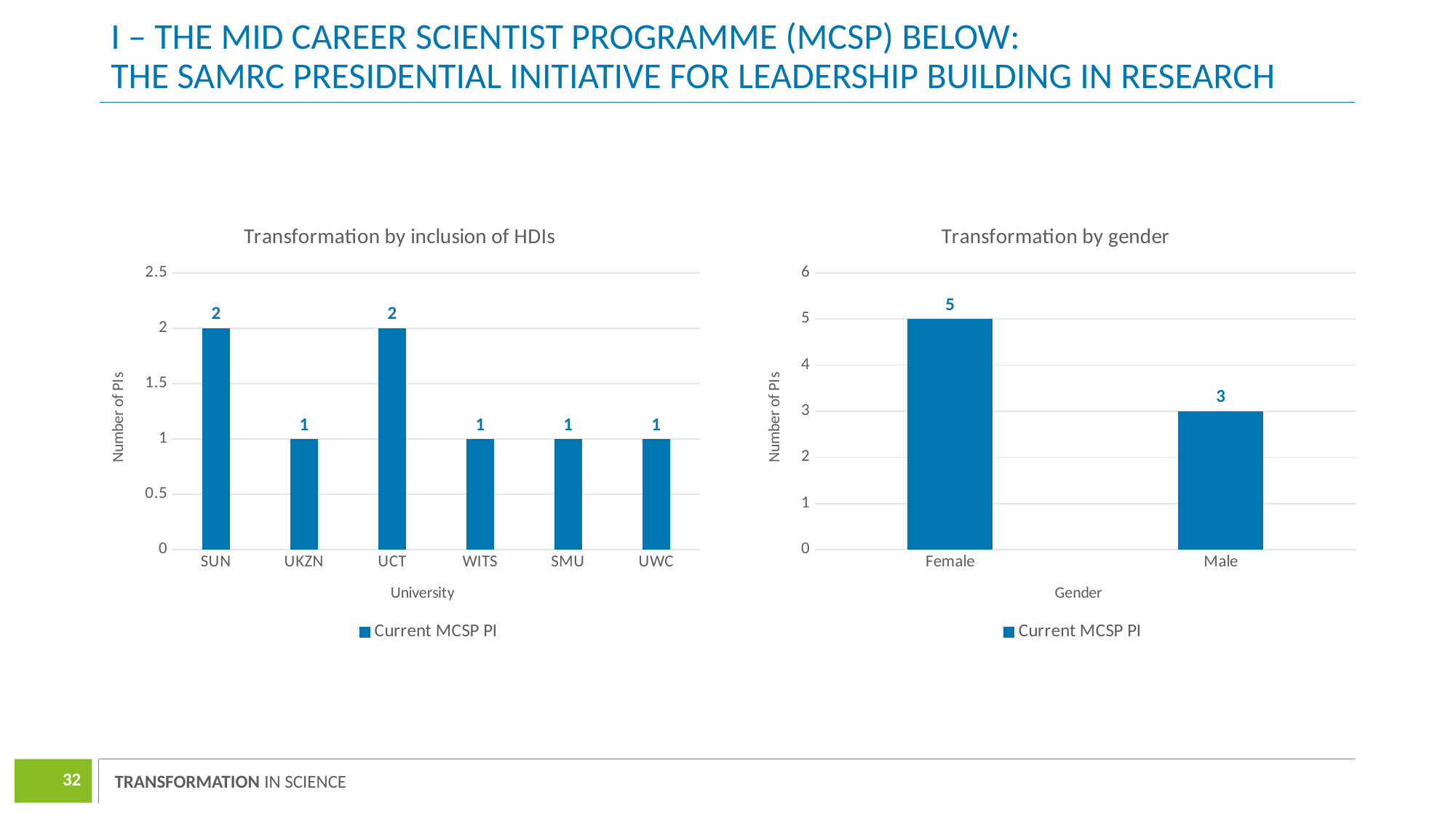

# I – The Mid Career Scientist Programme (MCSP) below: The SAMRC Presidential initiative for leadership building in research

### Chart: Transformation by inclusion of HDIs

| Category | Current MCSP PI |
|---|---|
| SUN | 2.0 |
| UKZN | 1.0 |
| UCT | 2.0 |
| WITS | 1.0 |
| SMU | 1.0 |
| UWC | 1.0 |

### Chart: Transformation by gender

| Category | Current MCSP PI |
|---|---|
| Female | 5.0 |
| Male | 3.0 |
32